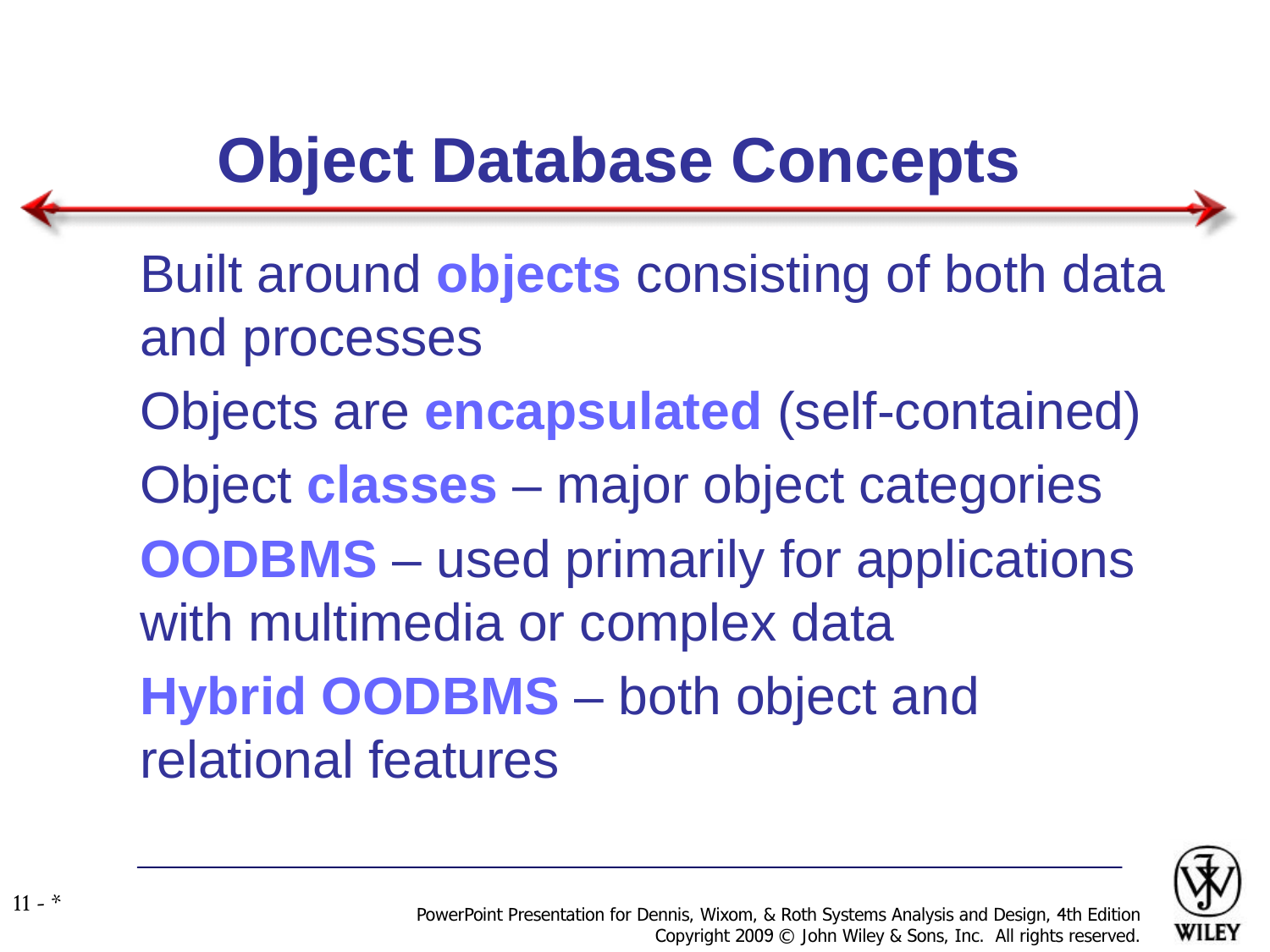

# Object Database Concepts
Built around objects consisting of both data and processes
Objects are encapsulated (self-contained)
Object classes – major object categories
OODBMS – used primarily for applications with multimedia or complex data
Hybrid OODBMS – both object and relational features
11 - *

PowerPoint Presentation for Dennis, Wixom, & Roth Systems Analysis and Design, 4th Edition
Copyright 2009 © John Wiley & Sons, Inc.  All rights reserved.